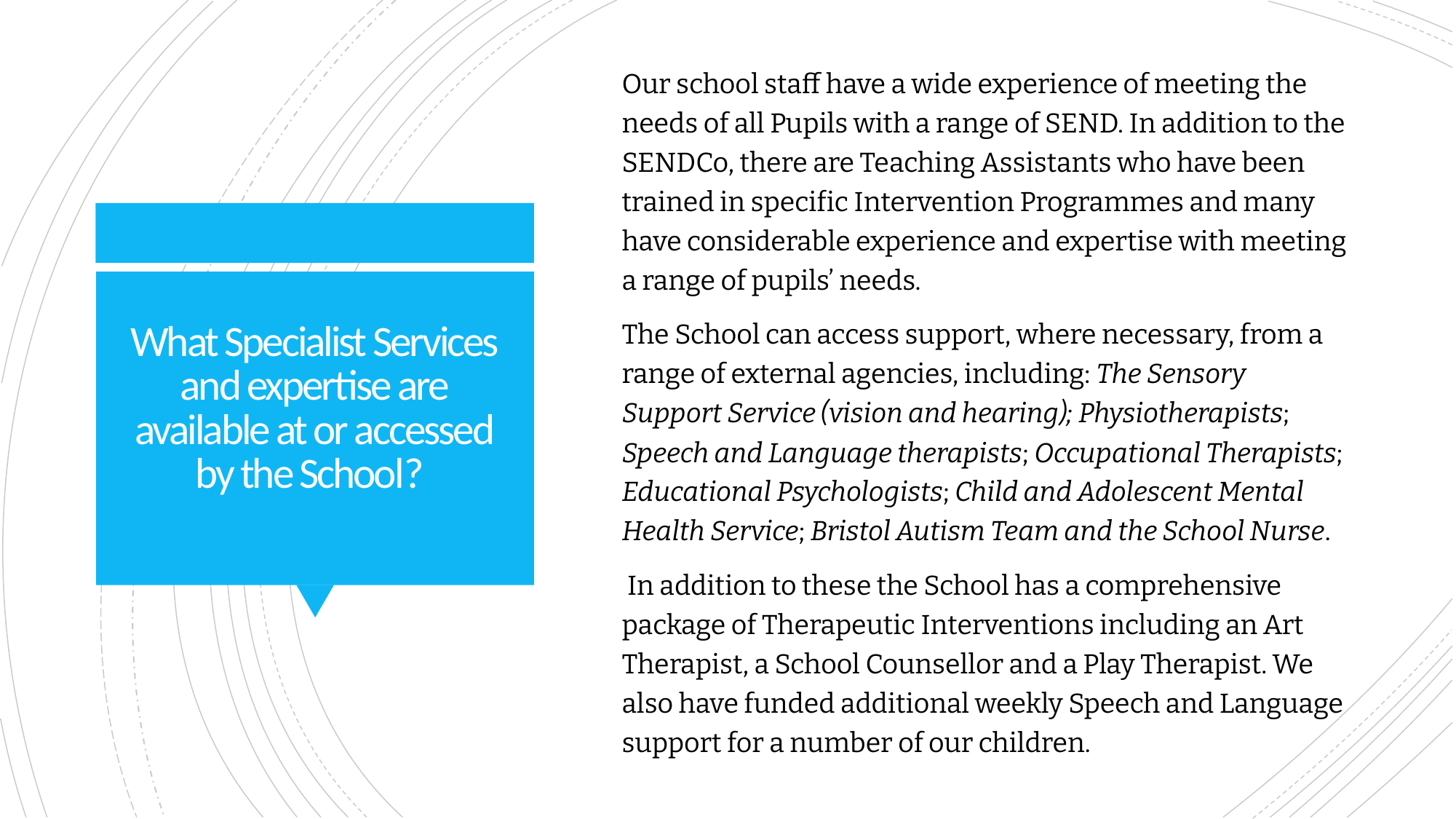

Our school staff have a wide experience of meeting the needs of all Pupils with a range of SEND. In addition to the SENDCo, there are Teaching Assistants who have been trained in specific Intervention Programmes and many have considerable experience and expertise with meeting a range of pupils’ needs.
The School can access support, where necessary, from a range of external agencies, including: The Sensory Support Service (vision and hearing); Physiotherapists; Speech and Language therapists; Occupational Therapists; Educational Psychologists; Child and Adolescent Mental Health Service; Bristol Autism Team and the School Nurse.
 In addition to these the School has a comprehensive package of Therapeutic Interventions including an Art Therapist, a School Counsellor and a Play Therapist. We also have funded additional weekly Speech and Language support for a number of our children.

# What Specialist Services and expertise are available at or accessed by the School?